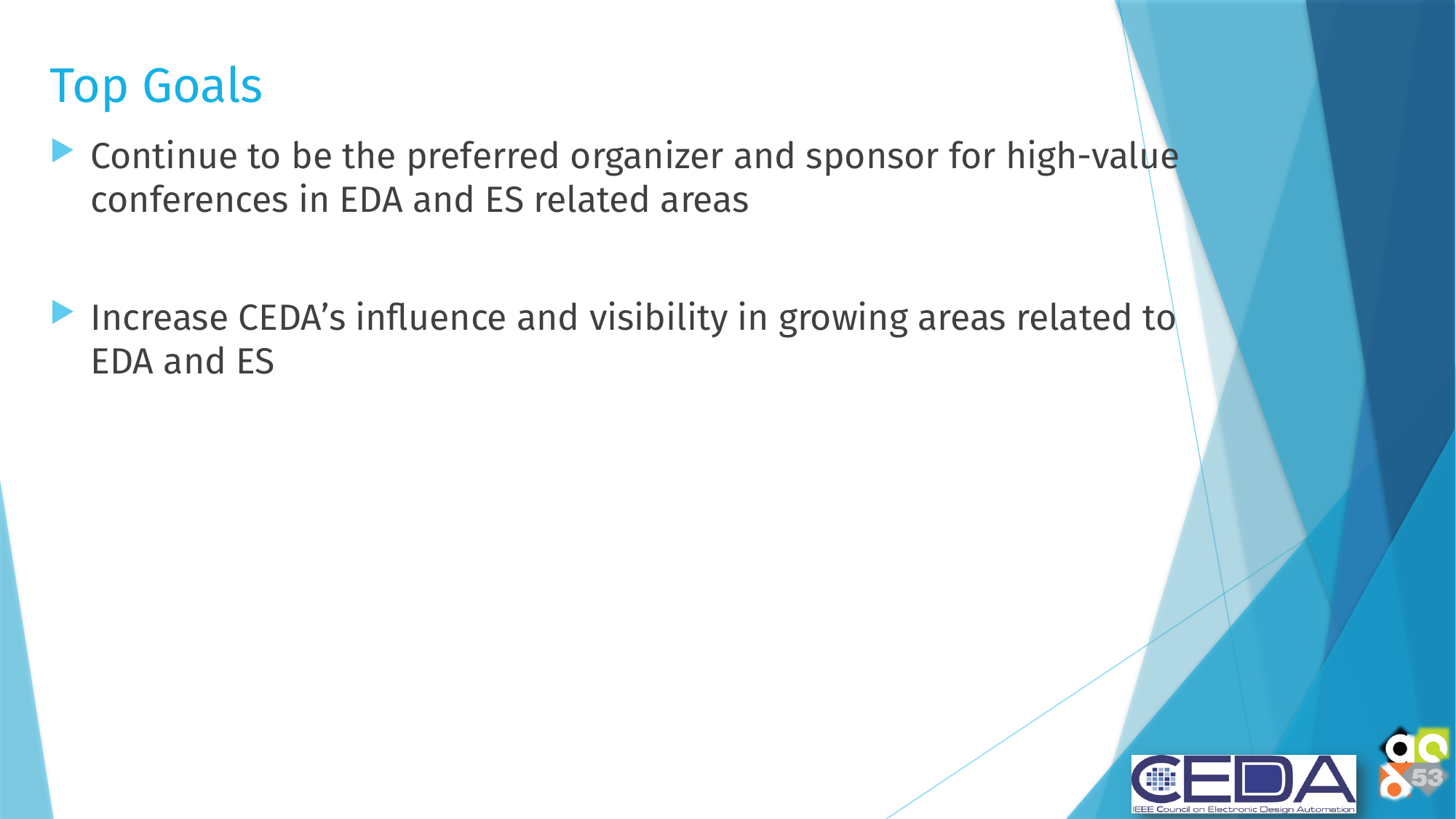

# Top Goals
Continue to be the preferred organizer and sponsor for high-value conferences in EDA and ES related areas

Increase CEDA’s influence and visibility in growing areas related to EDA and ES